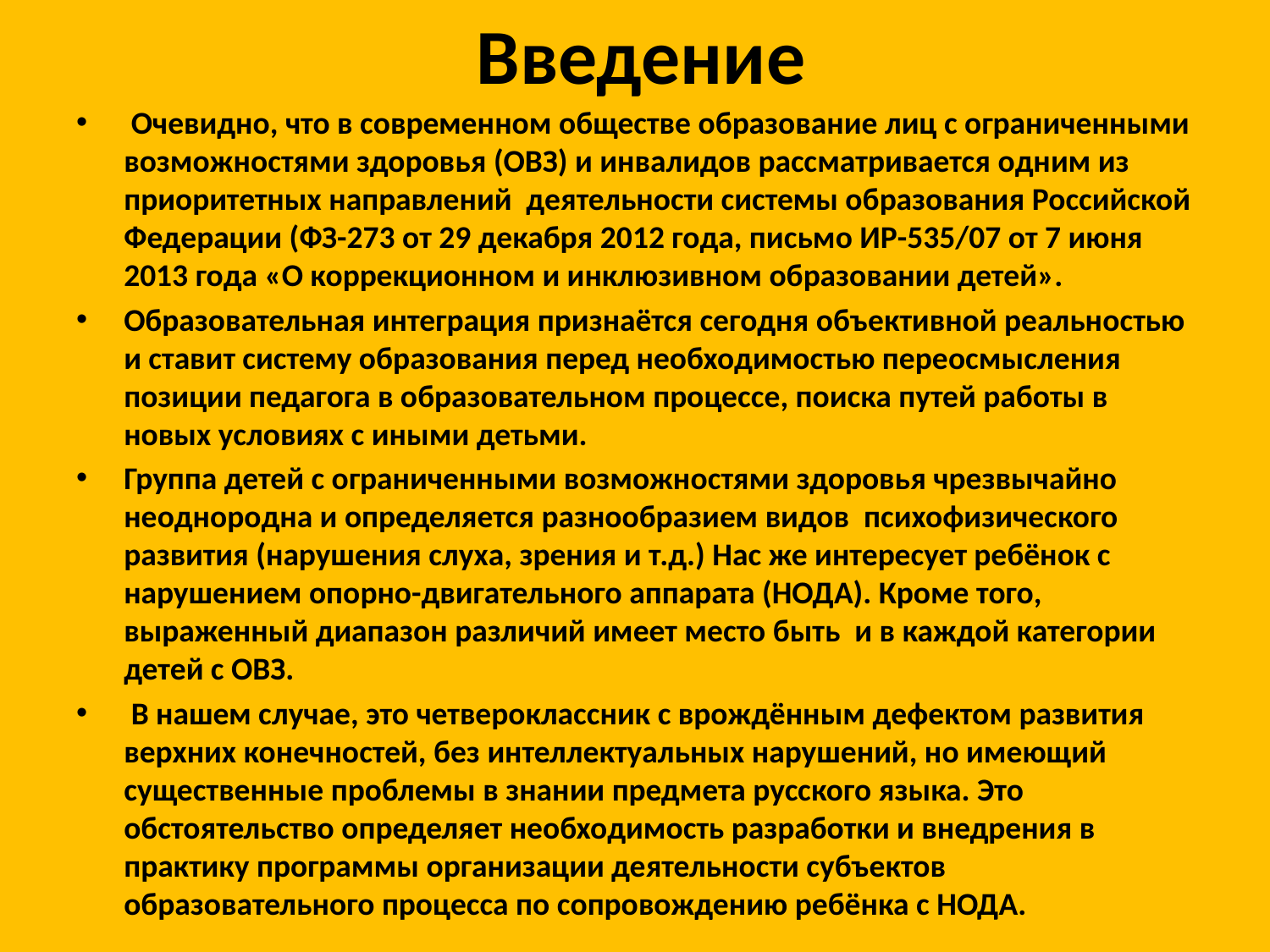

# Введение
 Очевидно, что в современном обществе образование лиц с ограниченными возможностями здоровья (ОВЗ) и инвалидов рассматривается одним из приоритетных направлений  деятельности системы образования Российской Федерации (ФЗ-273 от 29 декабря 2012 года, письмо ИР-535/07 от 7 июня 2013 года «О коррекционном и инклюзивном образовании детей».
Образовательная интеграция признаётся сегодня объективной реальностью и ставит систему образования перед необходимостью переосмысления позиции педагога в образовательном процессе, поиска путей работы в новых условиях с иными детьми.
Группа детей с ограниченными возможностями здоровья чрезвычайно неоднородна и определяется разнообразием видов  психофизического развития (нарушения слуха, зрения и т.д.) Нас же интересует ребёнок с нарушением опорно-двигательного аппарата (НОДА). Кроме того, выраженный диапазон различий имеет место быть  и в каждой категории детей с ОВЗ.
 В нашем случае, это четвероклассник с врождённым дефектом развития верхних конечностей, без интеллектуальных нарушений, но имеющий существенные проблемы в знании предмета русского языка. Это обстоятельство определяет необходимость разработки и внедрения в практику программы организации деятельности субъектов образовательного процесса по сопровождению ребёнка с НОДА.